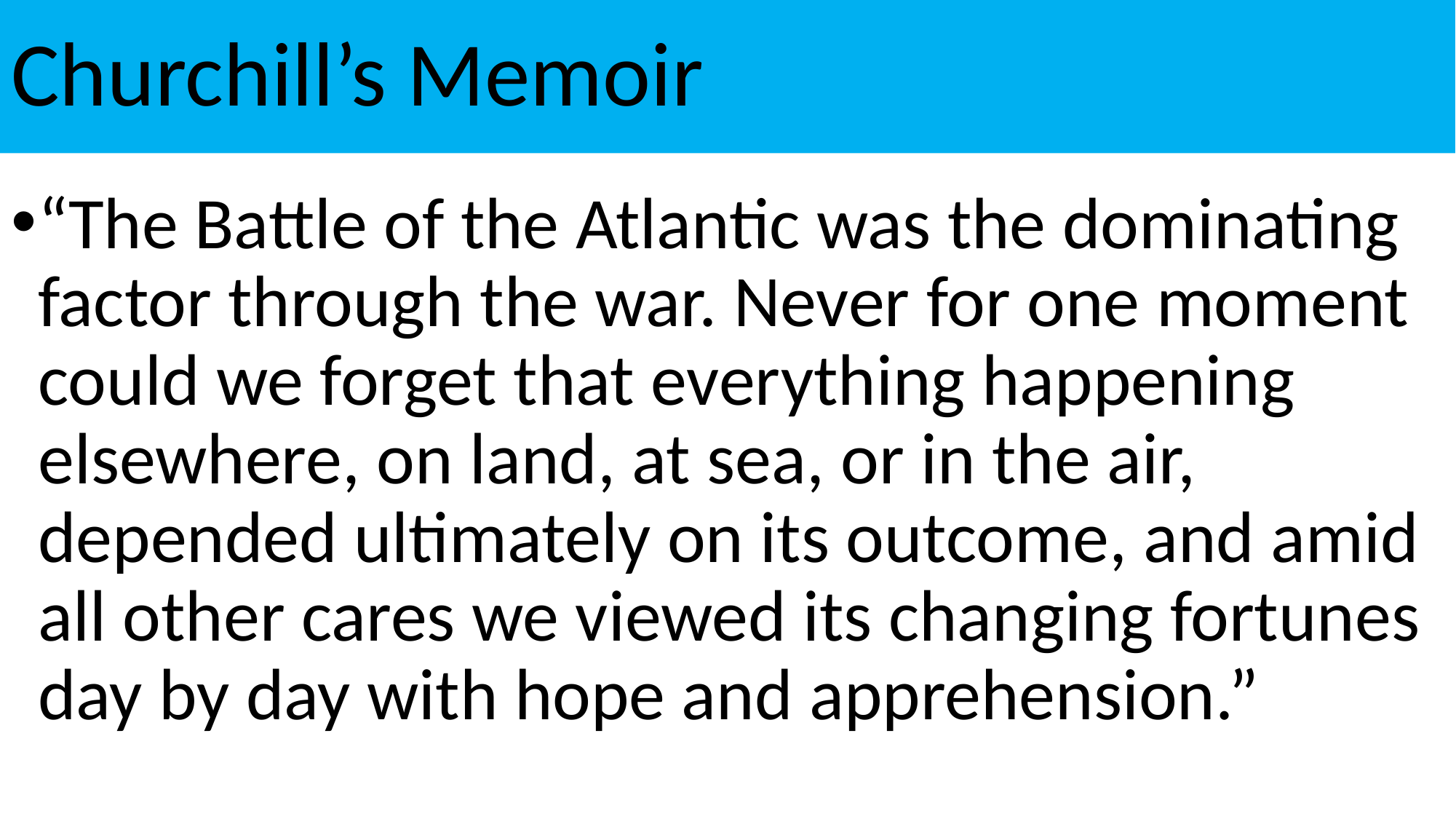

# Churchill’s Memoir
“The Battle of the Atlantic was the dominating factor through the war. Never for one moment could we forget that everything happening elsewhere, on land, at sea, or in the air, depended ultimately on its outcome, and amid all other cares we viewed its changing fortunes day by day with hope and apprehension.”